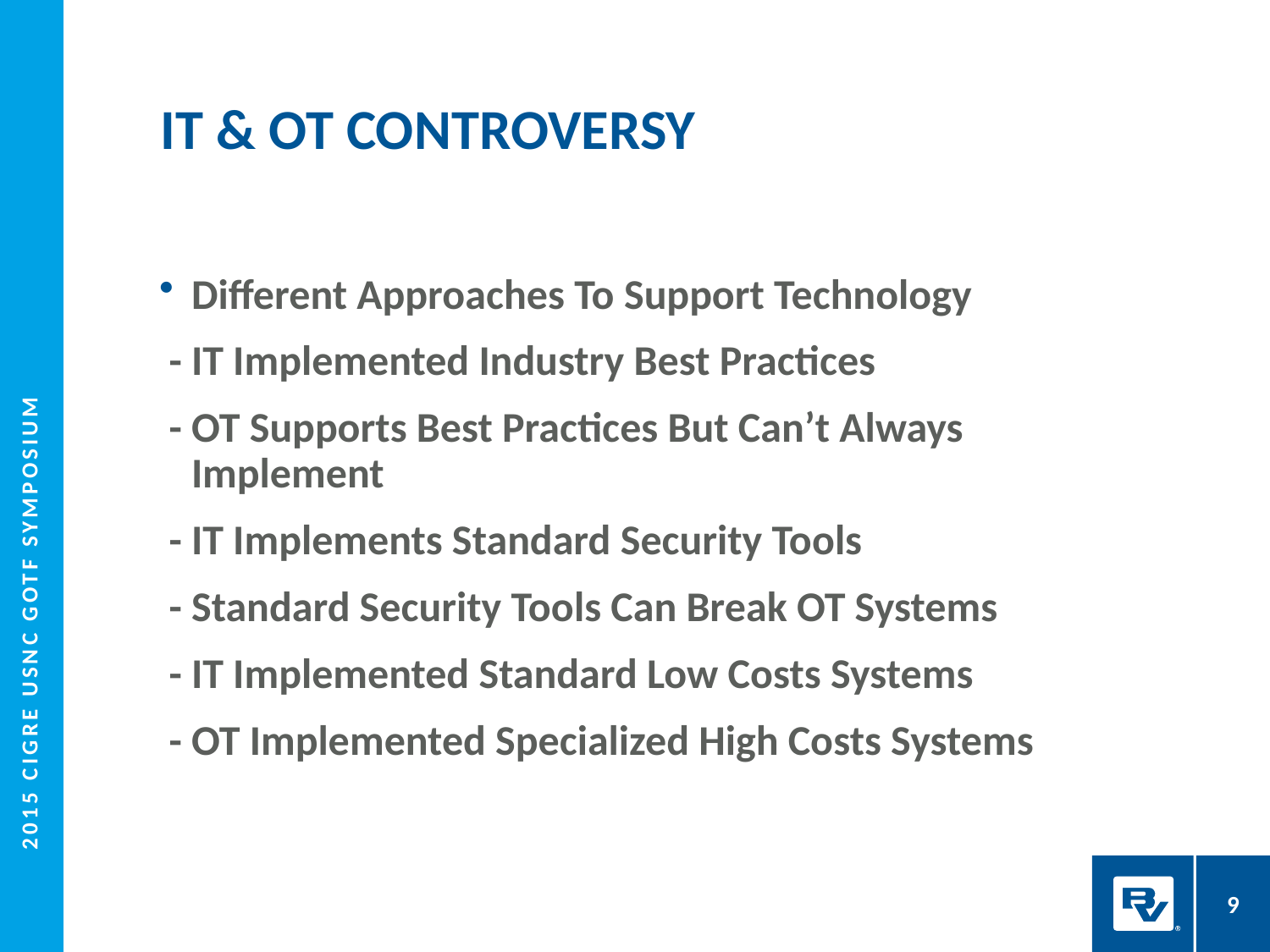

# It & OT controversy
Different Approaches To Support Technology
 - IT Implemented Industry Best Practices
 - OT Supports Best Practices But Can’t Always Implement
 - IT Implements Standard Security Tools
 - Standard Security Tools Can Break OT Systems
 - IT Implemented Standard Low Costs Systems
 - OT Implemented Specialized High Costs Systems
 2015 CIGRE USNC GOTF Symposium
9